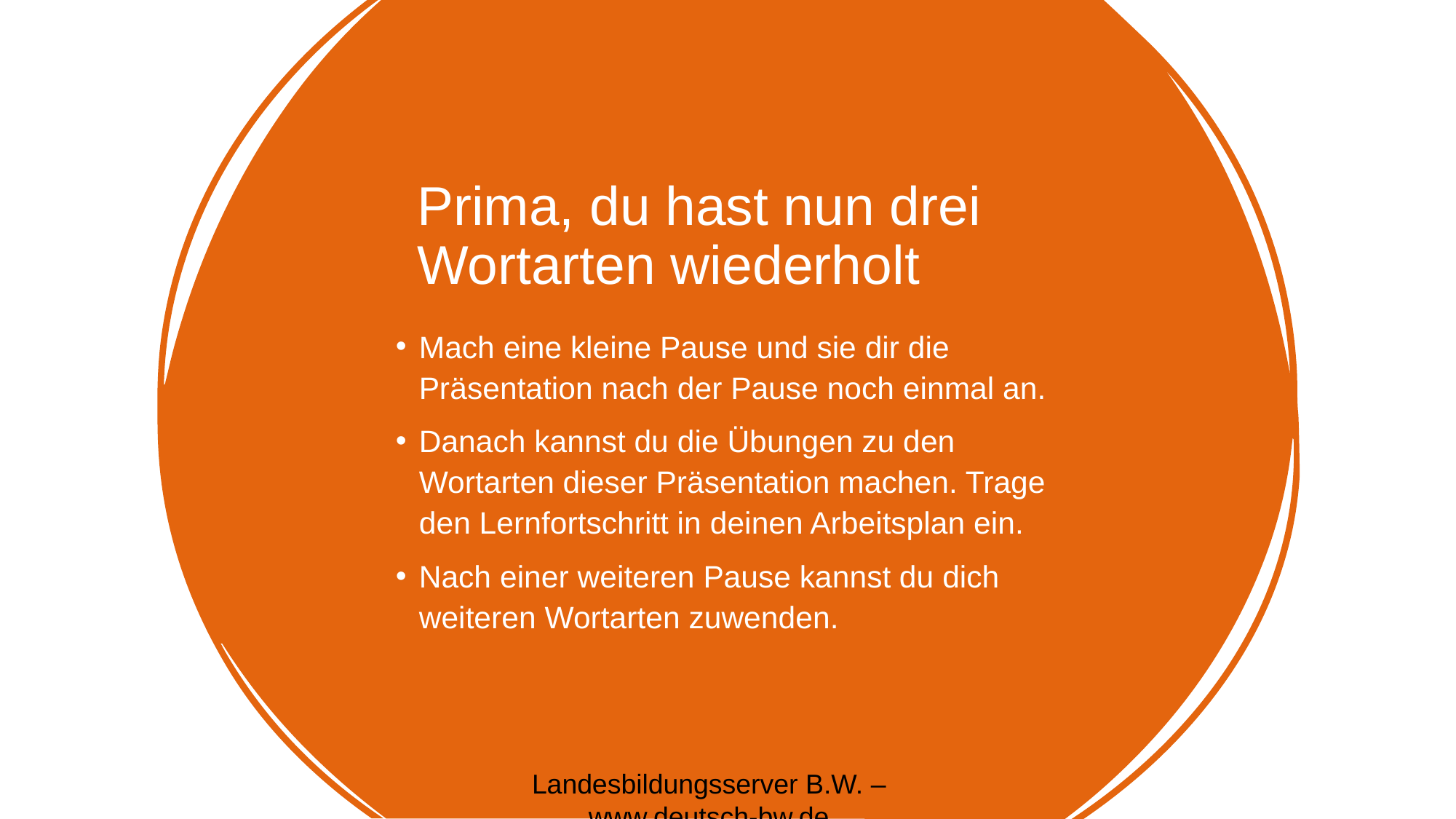

# Prima, du hast nun drei Wortarten wiederholt
Mach eine kleine Pause und sie dir die Präsentation nach der Pause noch einmal an.
Danach kannst du die Übungen zu den Wortarten dieser Präsentation machen. Trage den Lernfortschritt in deinen Arbeitsplan ein.
Nach einer weiteren Pause kannst du dich weiteren Wortarten zuwenden.
Landesbildungsserver B.W. – www.deutsch-bw.de